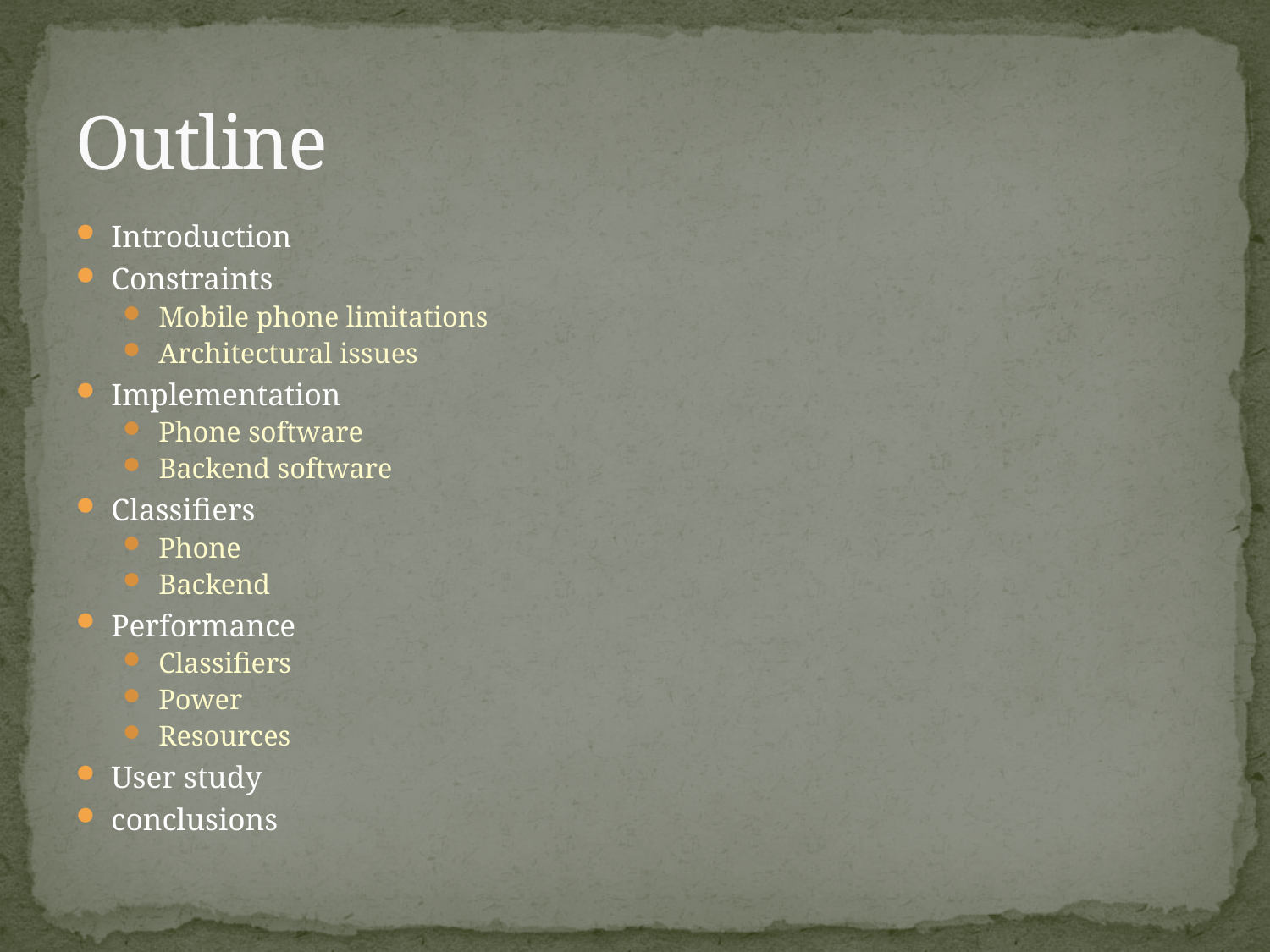

# Outline
Introduction
Constraints
Mobile phone limitations
Architectural issues
Implementation
Phone software
Backend software
Classifiers
Phone
Backend
Performance
Classifiers
Power
Resources
User study
conclusions